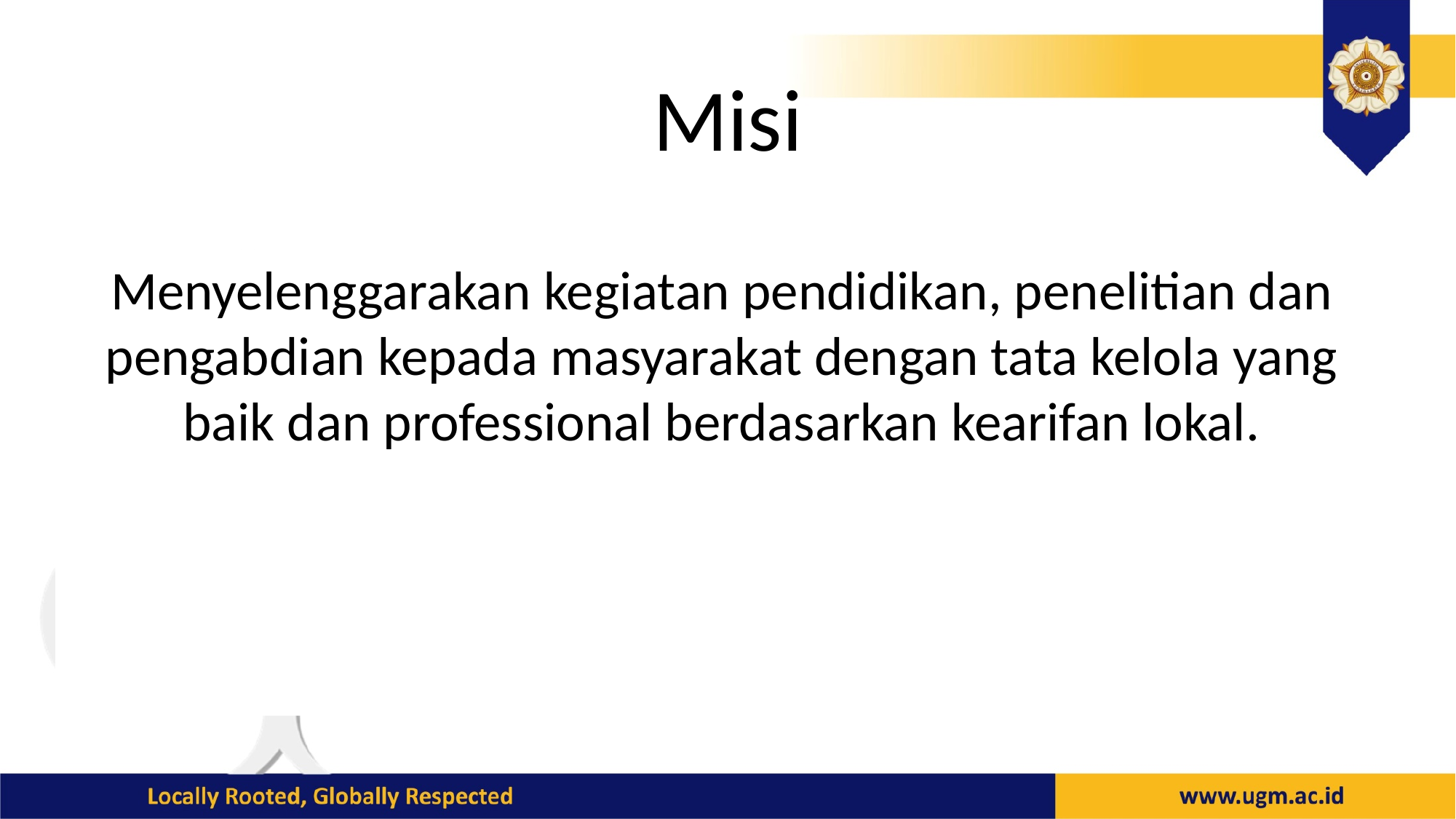

# Misi
Menyelenggarakan kegiatan pendidikan, penelitian dan pengabdian kepada masyarakat dengan tata kelola yang baik dan professional berdasarkan kearifan lokal.